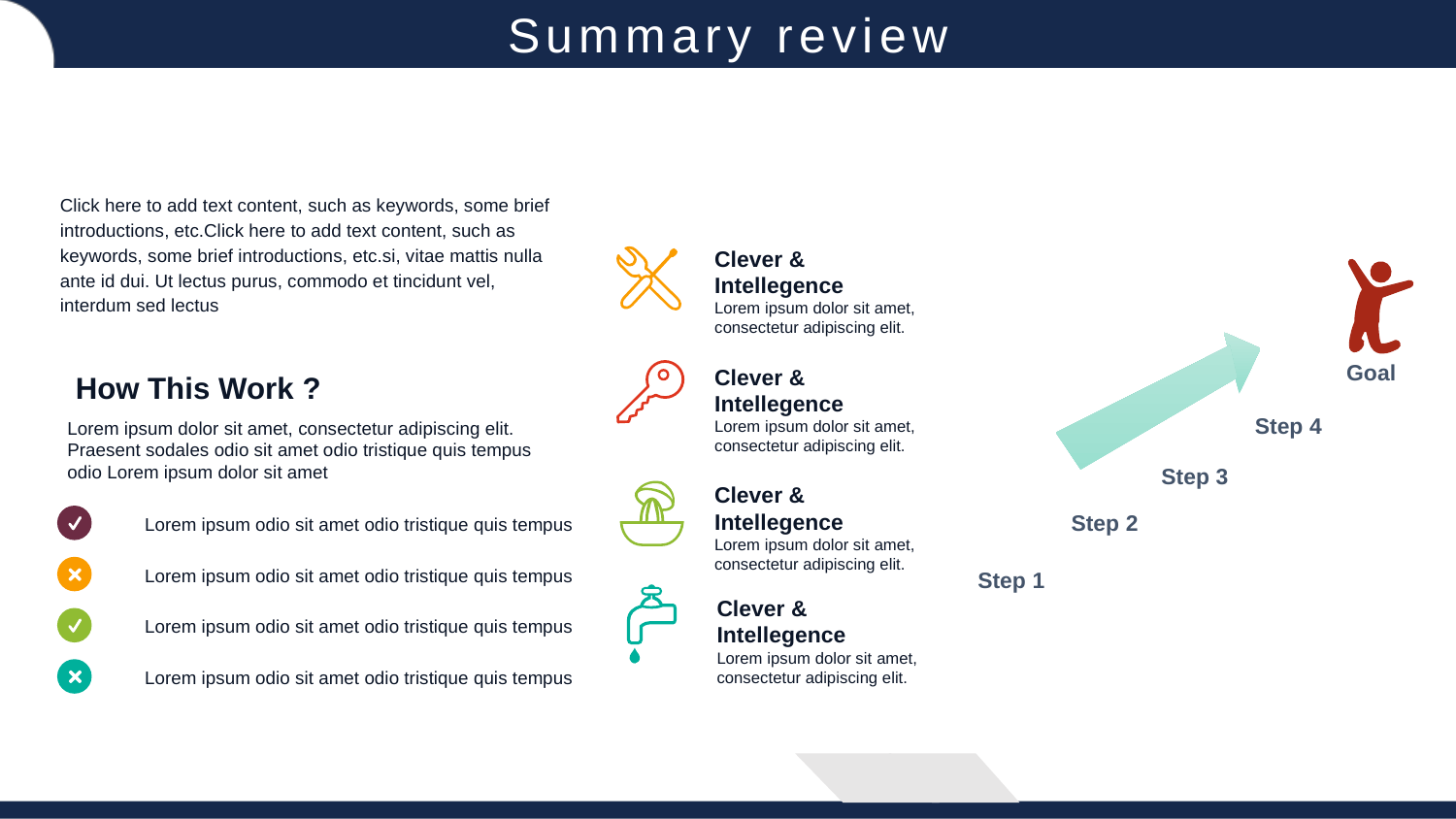

Click here to add text content, such as keywords, some brief introductions, etc.Click here to add text content, such as keywords, some brief introductions, etc.si, vitae mattis nulla ante id dui. Ut lectus purus, commodo et tincidunt vel, interdum sed lectus
Clever & Intellegence
Lorem ipsum dolor sit amet, consectetur adipiscing elit.

Clever & Intellegence
Lorem ipsum dolor sit amet, consectetur adipiscing elit.

Clever & Intellegence
Lorem ipsum dolor sit amet, consectetur adipiscing elit.

Clever & Intellegence
Lorem ipsum dolor sit amet, consectetur adipiscing elit.

Goal
How This Work ?
Lorem ipsum dolor sit amet, consectetur adipiscing elit. Praesent sodales odio sit amet odio tristique quis tempus odio Lorem ipsum dolor sit amet
Lorem ipsum odio sit amet odio tristique quis tempus

Lorem ipsum odio sit amet odio tristique quis tempus

Lorem ipsum odio sit amet odio tristique quis tempus

Lorem ipsum odio sit amet odio tristique quis tempus

Step 4
Step 3
Step 2
Step 1